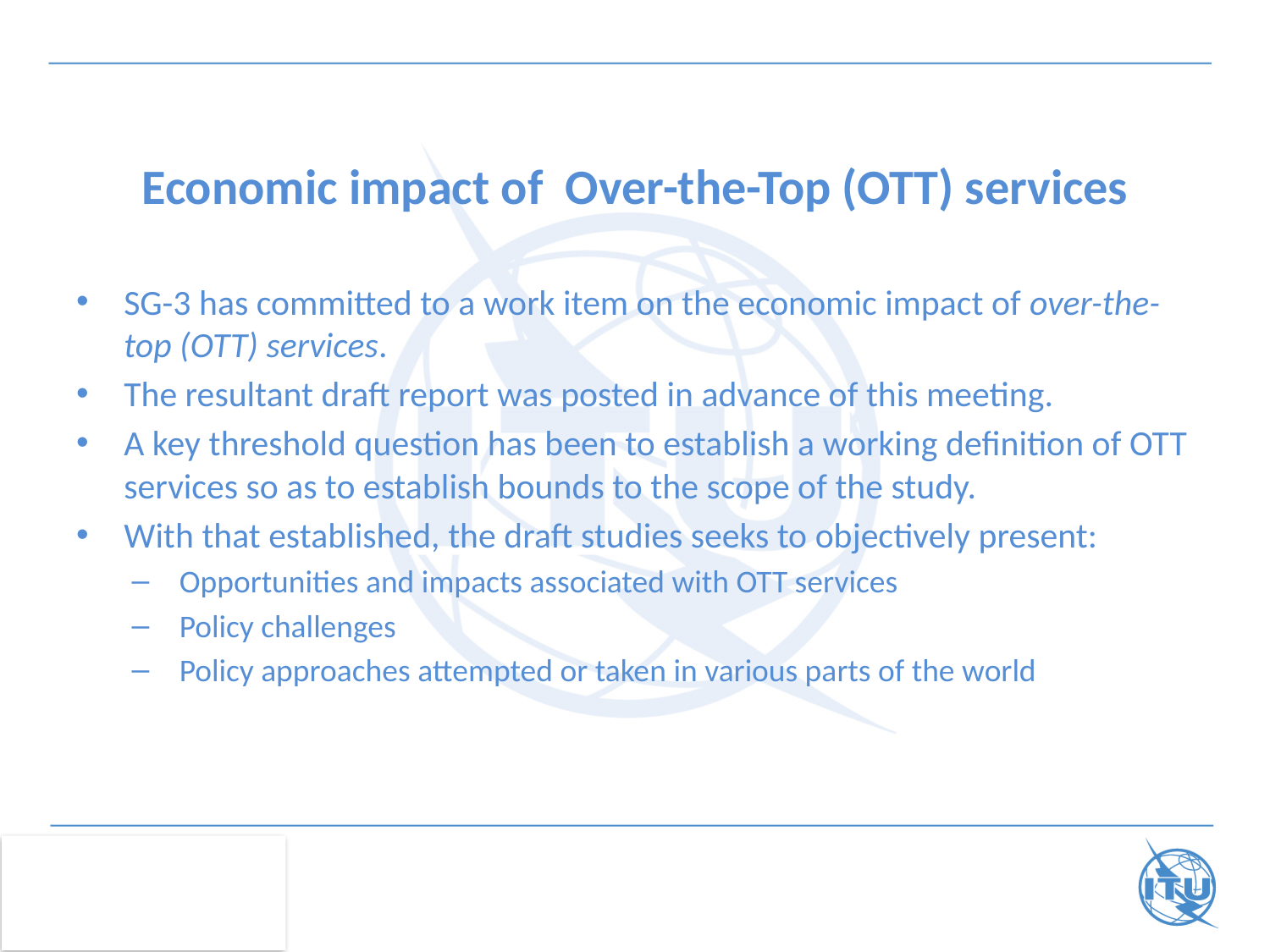

# Economic impact of  Over-the-Top (OTT) services
SG-3 has committed to a work item on the economic impact of over-the-top (OTT) services.
The resultant draft report was posted in advance of this meeting.
A key threshold question has been to establish a working definition of OTT services so as to establish bounds to the scope of the study.
With that established, the draft studies seeks to objectively present:
Opportunities and impacts associated with OTT services
Policy challenges
Policy approaches attempted or taken in various parts of the world